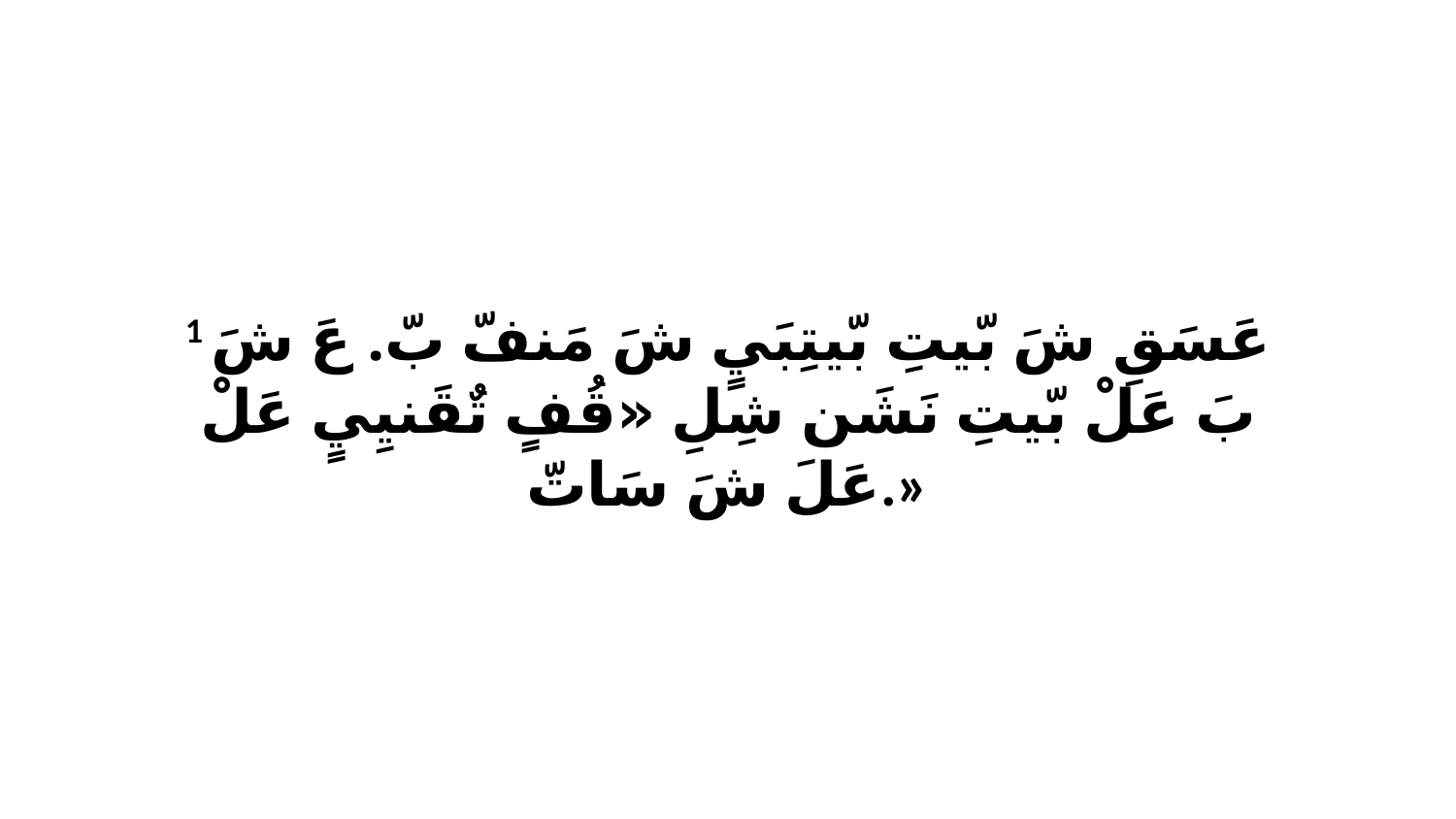

1 عَسَقِ شَ بّيتِ بّيتِبَيٍ شَ مَنفّ بّ. عَ شَ بَ عَلْ بّيتِ نَشَن شِلِ «قُفٍ تٌقَنيِيٍ عَلْ عَلَ شَ سَاتّ.»